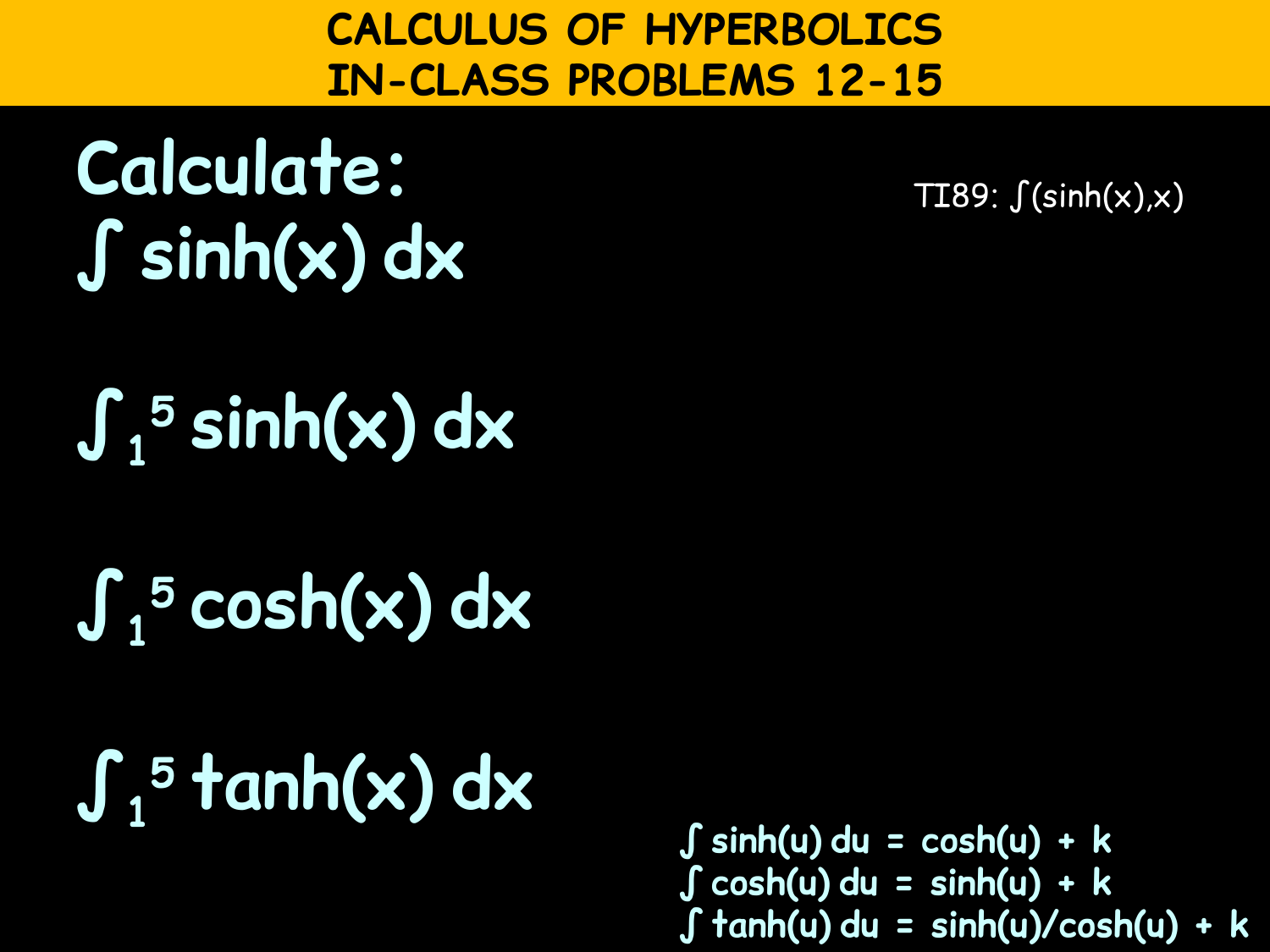

CALCULUS OF HYPERBOLICS
IN-CLASS PROBLEMS 12-15
Calculate:
∫ sinh(x) dx

∫15 sinh(x) dx

∫15 cosh(x) dx

∫15 tanh(x) dx

TI89: ∫(sinh(x),x)
∫ sinh(u) du = cosh(u) + k
∫ cosh(u) du = sinh(u) + k
∫ tanh(u) du = sinh(u)/cosh(u) + k